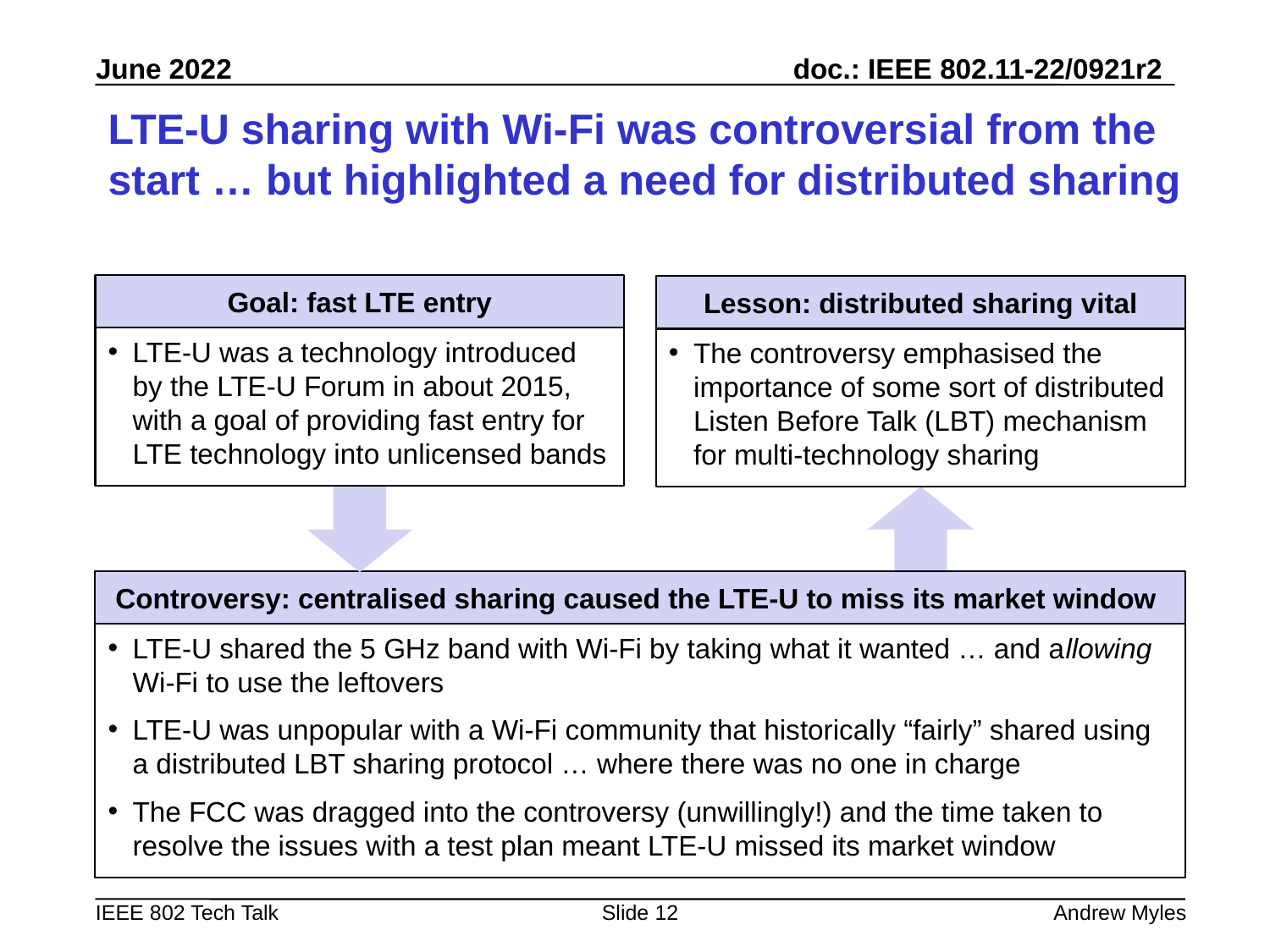

# LTE-U sharing with Wi-Fi was controversial from the start … but highlighted a need for distributed sharing
Goal: fast LTE entry
Lesson: distributed sharing vital
LTE-U was a technology introduced by the LTE-U Forum in about 2015, with a goal of providing fast entry for LTE technology into unlicensed bands
The controversy emphasised the importance of some sort of distributed Listen Before Talk (LBT) mechanism for multi-technology sharing

Controversy: centralised sharing caused the LTE-U to miss its market window
LTE-U shared the 5 GHz band with Wi-Fi by taking what it wanted … and allowing Wi-Fi to use the leftovers
LTE-U was unpopular with a Wi-Fi community that historically “fairly” shared using a distributed LBT sharing protocol … where there was no one in charge
The FCC was dragged into the controversy (unwillingly!) and the time taken to resolve the issues with a test plan meant LTE-U missed its market window
Slide 12
Andrew Myles